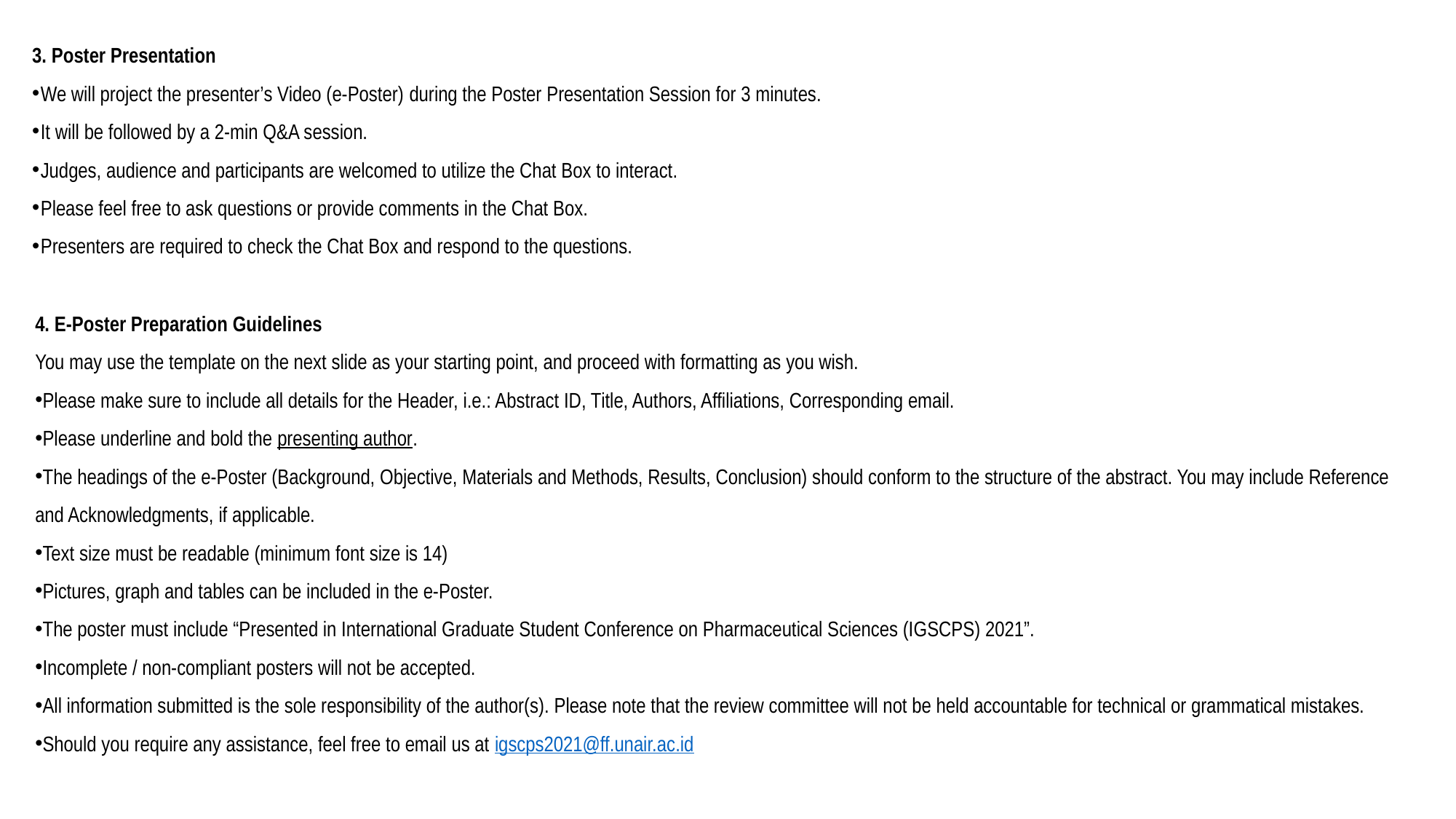

3. Poster Presentation
We will project the presenter’s Video (e-Poster) during the Poster Presentation Session for 3 minutes.
It will be followed by a 2-min Q&A session.
Judges, audience and participants are welcomed to utilize the Chat Box to interact.
Please feel free to ask questions or provide comments in the Chat Box.
Presenters are required to check the Chat Box and respond to the questions.

4. E-Poster Preparation Guidelines
You may use the template on the next slide as your starting point, and proceed with formatting as you wish.
Please make sure to include all details for the Header, i.e.: Abstract ID, Title, Authors, Affiliations, Corresponding email.
Please underline and bold the presenting author.
The headings of the e-Poster (Background, Objective, Materials and Methods, Results, Conclusion) should conform to the structure of the abstract. You may include Reference and Acknowledgments, if applicable.
Text size must be readable (minimum font size is 14)
Pictures, graph and tables can be included in the e-Poster.
The poster must include “Presented in International Graduate Student Conference on Pharmaceutical Sciences (IGSCPS) 2021”.
Incomplete / non-compliant posters will not be accepted.
All information submitted is the sole responsibility of the author(s). Please note that the review committee will not be held accountable for technical or grammatical mistakes.
Should you require any assistance, feel free to email us at igscps2021@ff.unair.ac.id